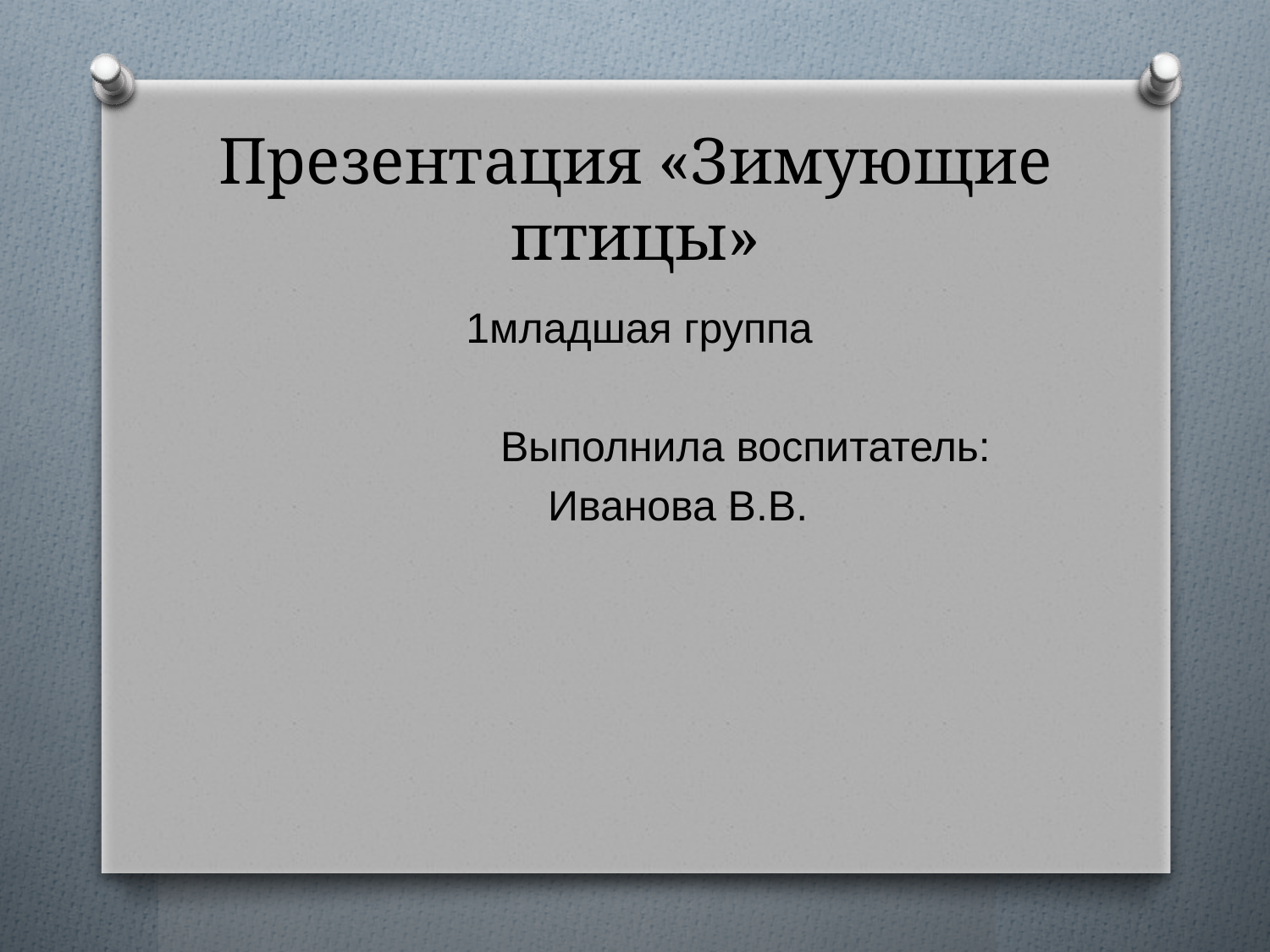

# Презентация «Зимующие птицы»
 1младшая группа

                        Выполнила воспитатель:
                            Иванова В.В.